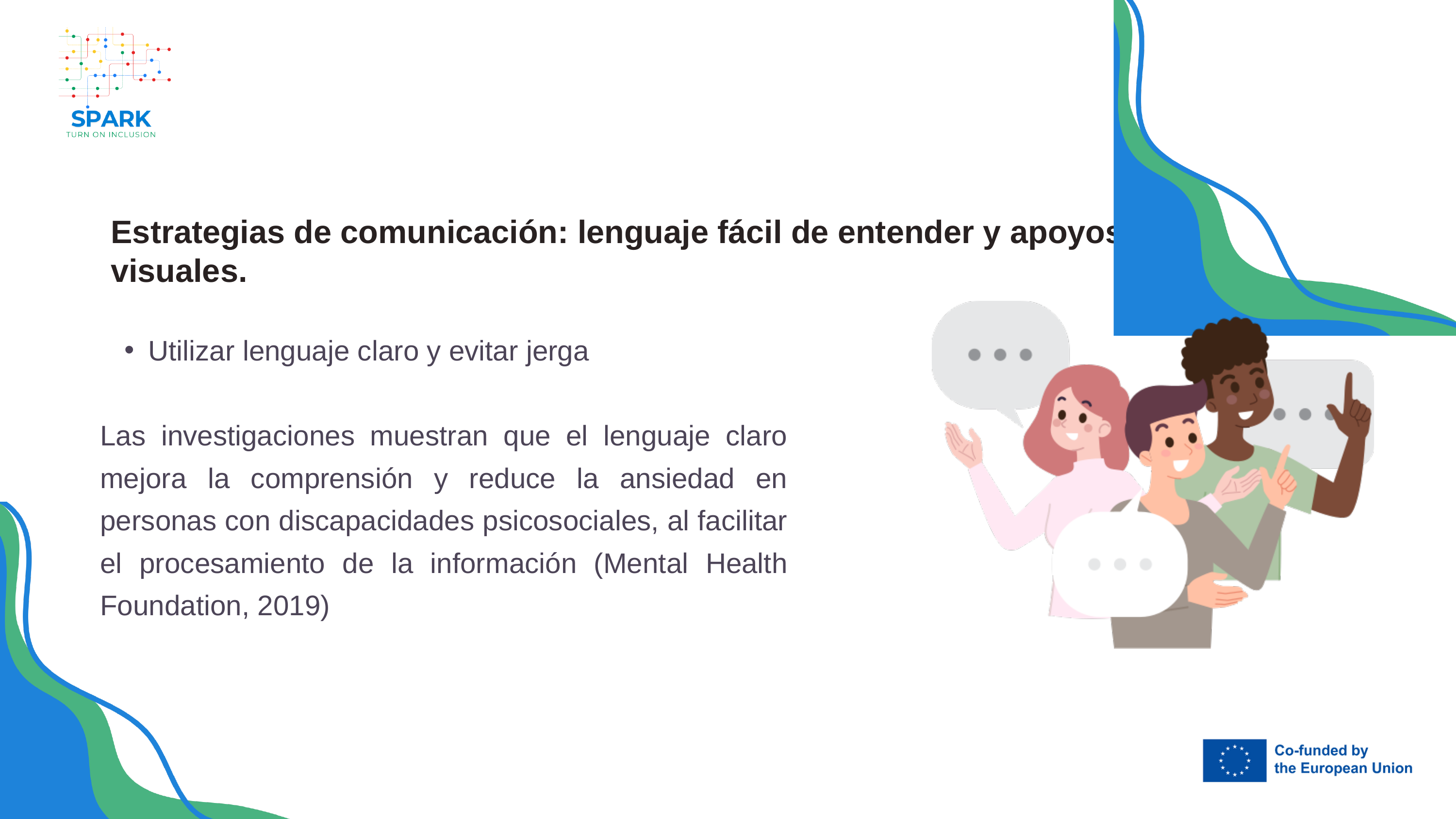

Estrategias de comunicación: lenguaje fácil de entender y apoyos visuales.

Utilizar lenguaje claro y evitar jerga

Las investigaciones muestran que el lenguaje claro mejora la comprensión y reduce la ansiedad en personas con discapacidades psicosociales, al facilitar el procesamiento de la información (Mental Health Foundation, 2019)